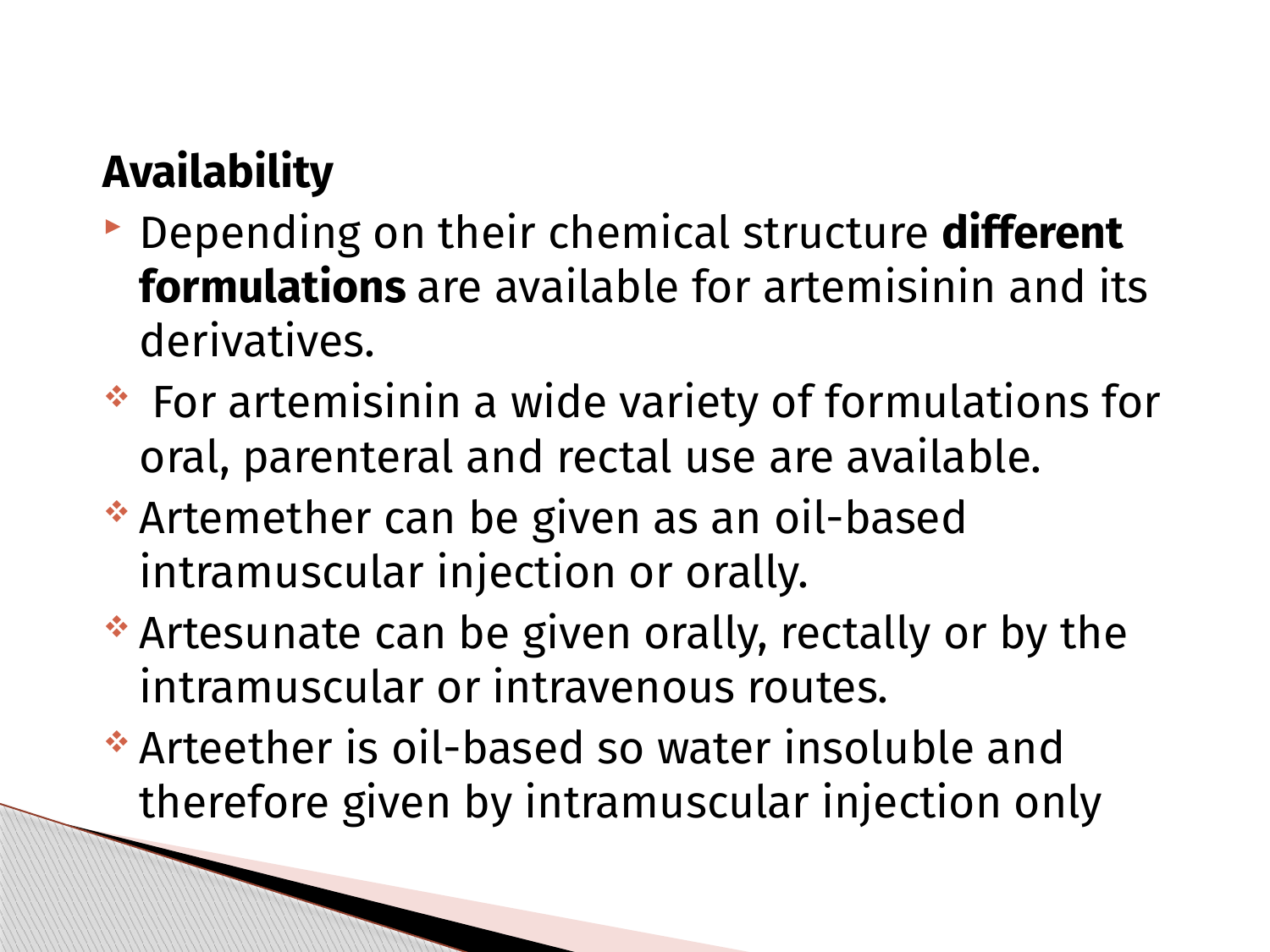

Availability
Depending on their chemical structure different formulations are available for artemisinin and its derivatives.
 For artemisinin a wide variety of formulations for oral, parenteral and rectal use are available.
Artemether can be given as an oil-based intramuscular injection or orally.
Artesunate can be given orally, rectally or by the intramuscular or intravenous routes.
Arteether is oil-based so water insoluble and therefore given by intramuscular injection only